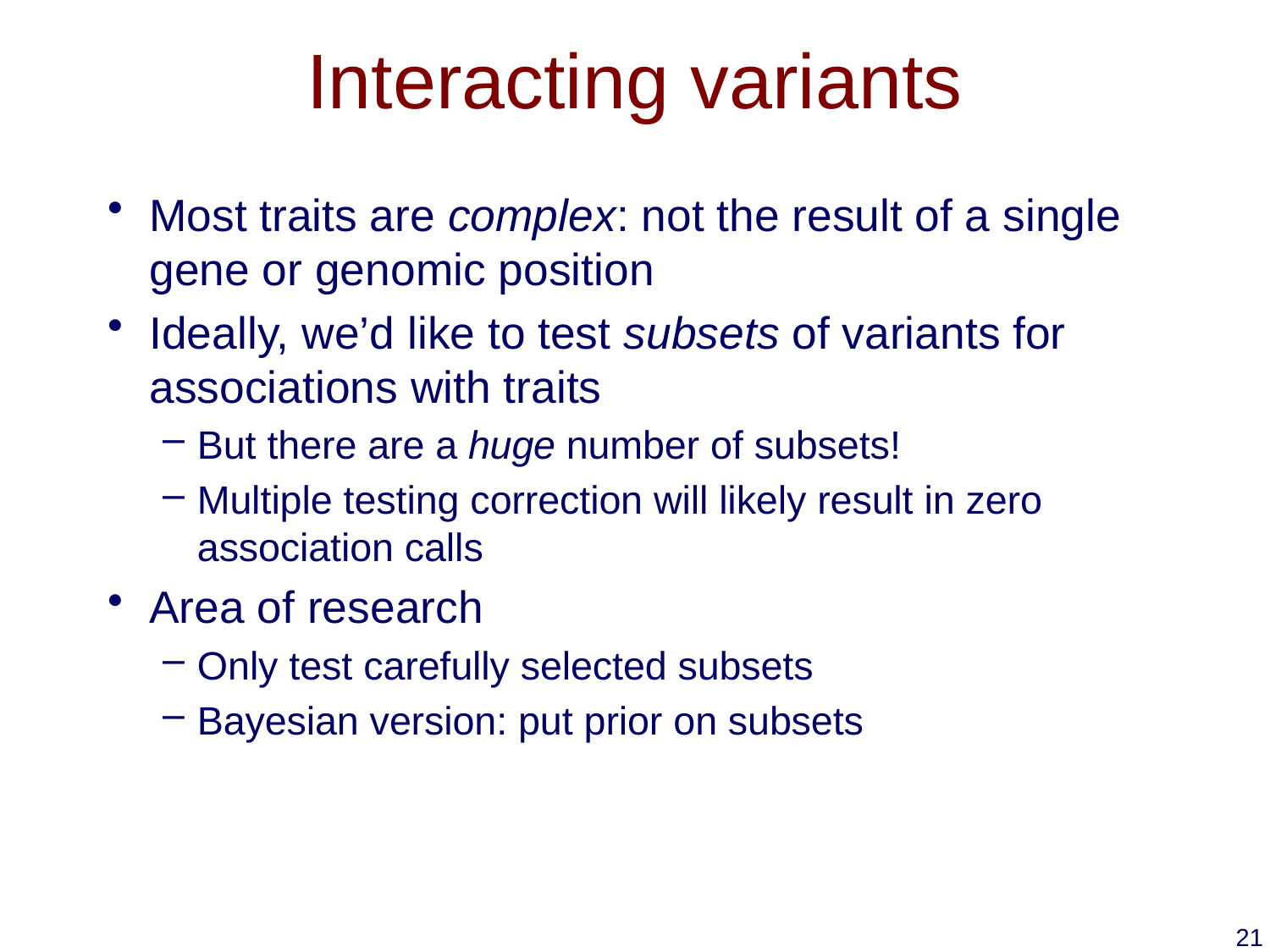

# Interacting variants
Most traits are complex: not the result of a single gene or genomic position
Ideally, we’d like to test subsets of variants for associations with traits
But there are a huge number of subsets!
Multiple testing correction will likely result in zero association calls
Area of research
Only test carefully selected subsets
Bayesian version: put prior on subsets

21